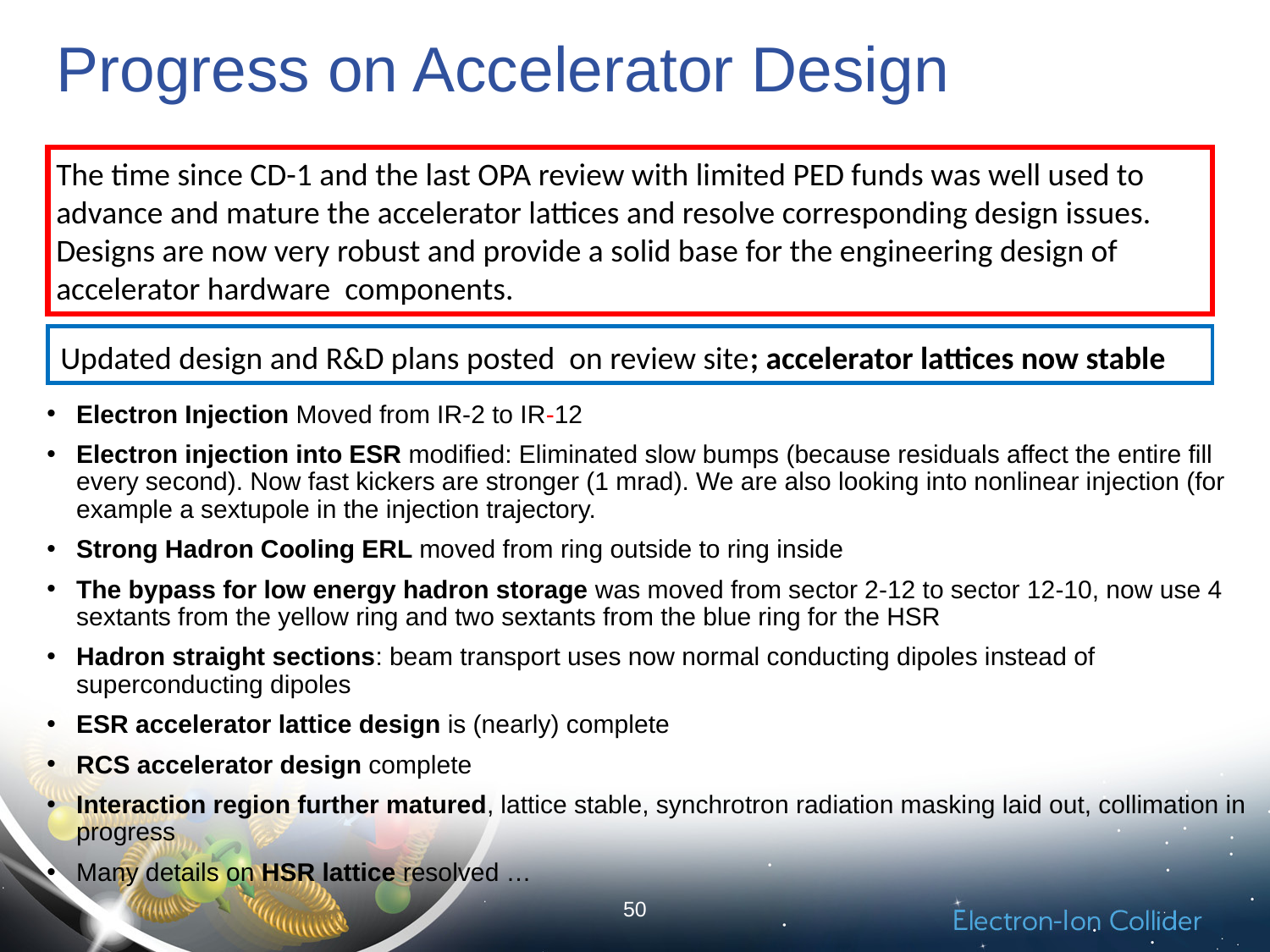

# Progress on Accelerator Design
The time since CD-1 and the last OPA review with limited PED funds was well used to advance and mature the accelerator lattices and resolve corresponding design issues.
Designs are now very robust and provide a solid base for the engineering design of accelerator hardware  components.

Updated design and R&D plans posted  on review site; accelerator lattices now stable
Electron Injection Moved from IR-2 to IR-12
Electron injection into ESR modified: Eliminated slow bumps (because residuals affect the entire fill every second). Now fast kickers are stronger (1 mrad). We are also looking into nonlinear injection (for example a sextupole in the injection trajectory.
Strong Hadron Cooling ERL moved from ring outside to ring inside
The bypass for low energy hadron storage was moved from sector 2-12 to sector 12-10, now use 4 sextants from the yellow ring and two sextants from the blue ring for the HSR
Hadron straight sections: beam transport uses now normal conducting dipoles instead of superconducting dipoles
ESR accelerator lattice design is (nearly) complete
RCS accelerator design complete
Interaction region further matured, lattice stable, synchrotron radiation masking laid out, collimation in progress
Many details on HSR lattice resolved …
50